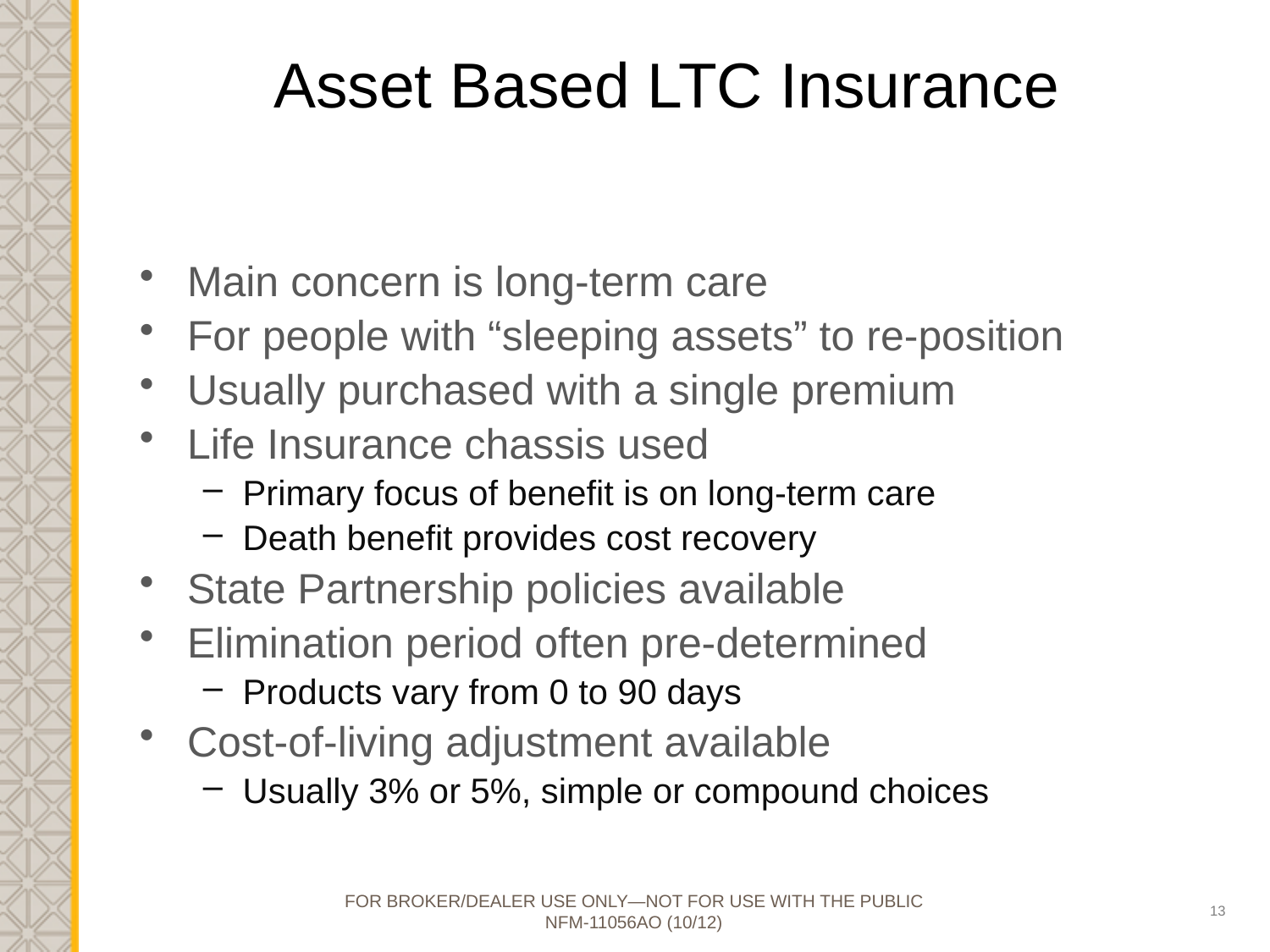

# Asset Based LTC Insurance
Main concern is long-term care
For people with “sleeping assets” to re-position
Usually purchased with a single premium
Life Insurance chassis used
Primary focus of benefit is on long-term care
Death benefit provides cost recovery
State Partnership policies available
Elimination period often pre-determined
Products vary from 0 to 90 days
Cost-of-living adjustment available
Usually 3% or 5%, simple or compound choices

FOR BROKER/DEALER USE ONLY—NOT FOR USE WITH THE PUBLIC
NFM-11056AO (10/12)